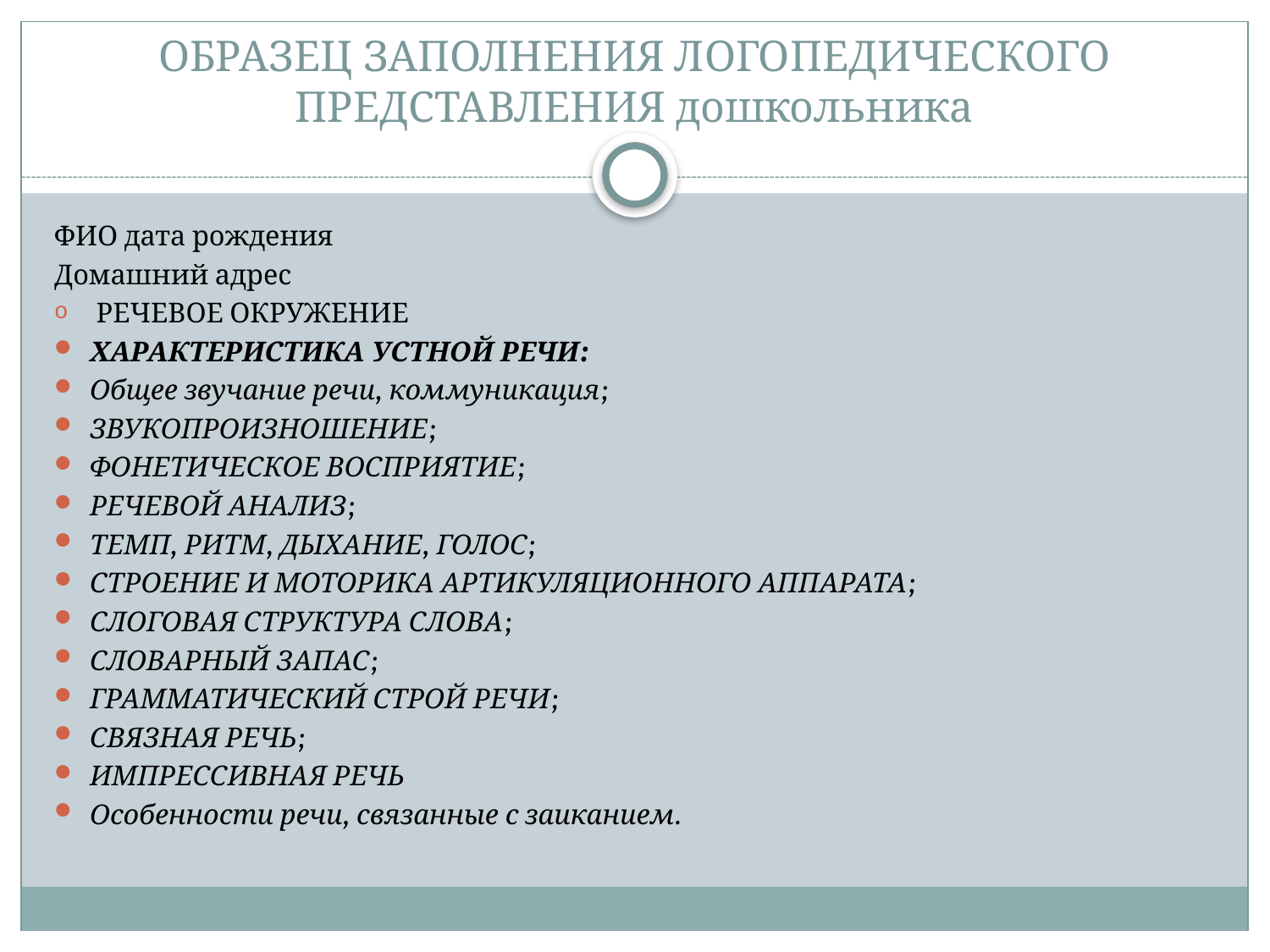

# ОБРАЗЕЦ ЗАПОЛНЕНИЯ ЛОГОПЕДИЧЕСКОГО ПРЕДСТАВЛЕНИЯ дошкольника
ФИО дата рождения
Домашний адрес
 РЕЧЕВОЕ ОКРУЖЕНИЕ
ХАРАКТЕРИСТИКА УСТНОЙ РЕЧИ:
Общее звучание речи, коммуникация;
ЗВУКОПРОИЗНОШЕНИЕ;
ФОНЕТИЧЕСКОЕ ВОСПРИЯТИЕ;
РЕЧЕВОЙ АНАЛИЗ;
ТЕМП, РИТМ, ДЫХАНИЕ, ГОЛОС;
СТРОЕНИЕ И МОТОРИКА АРТИКУЛЯЦИОННОГО АППАРАТА;
СЛОГОВАЯ СТРУКТУРА СЛОВА;
СЛОВАРНЫЙ ЗАПАС;
ГРАММАТИЧЕСКИЙ СТРОЙ РЕЧИ;
СВЯЗНАЯ РЕЧЬ;
ИМПРЕССИВНАЯ РЕЧЬ
Особенности речи, связанные с заиканием.